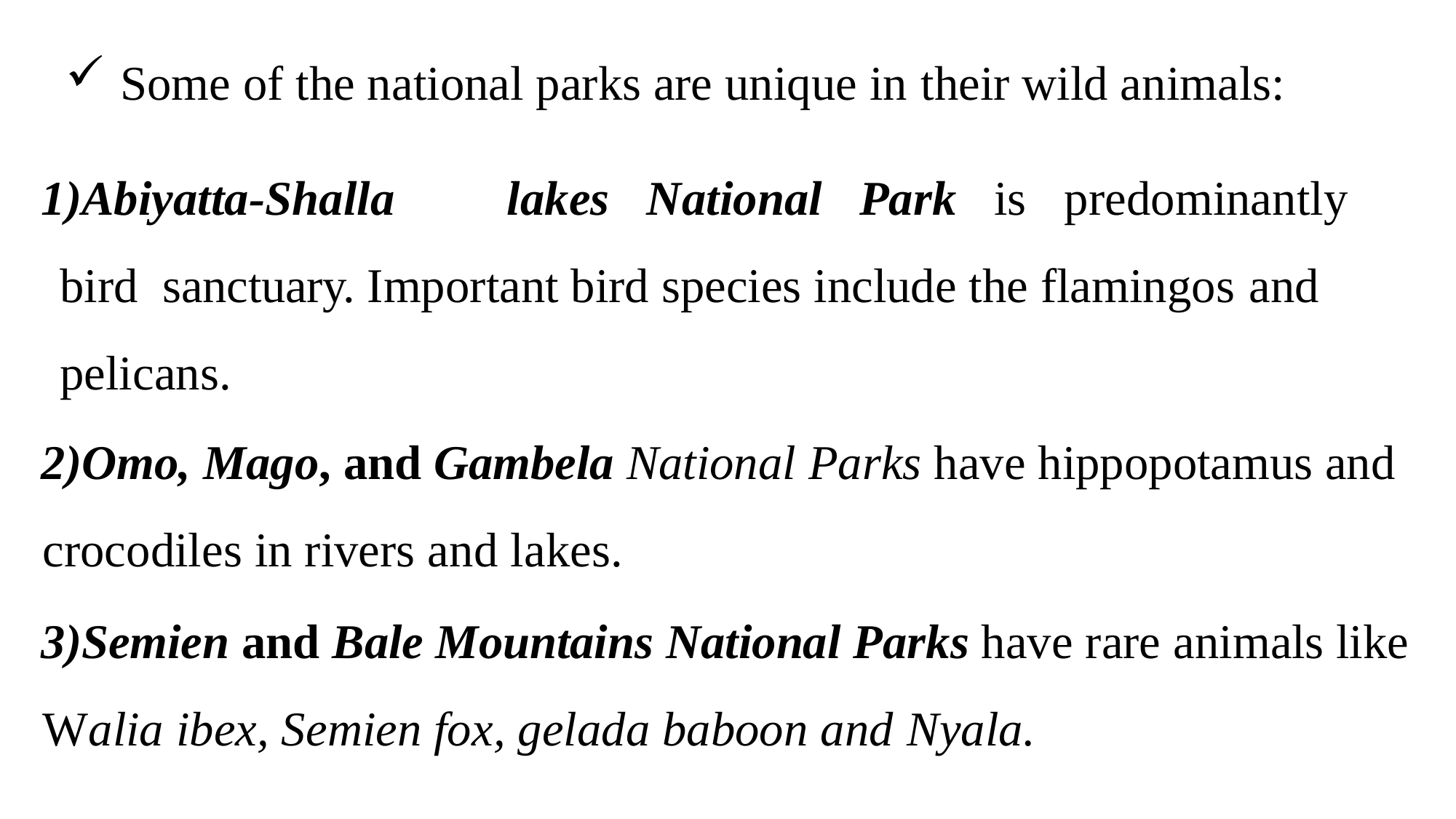

Some of the national parks are unique in their wild animals:
Abiyatta-Shalla	lakes	National	Park	is	predominantly	bird  sanctuary. Important bird species include the flamingos and pelicans.
Omo, Mago, and Gambela National Parks have hippopotamus and  crocodiles in rivers and lakes.
Semien and Bale Mountains National Parks have rare animals like  Walia ibex, Semien fox, gelada baboon and Nyala.